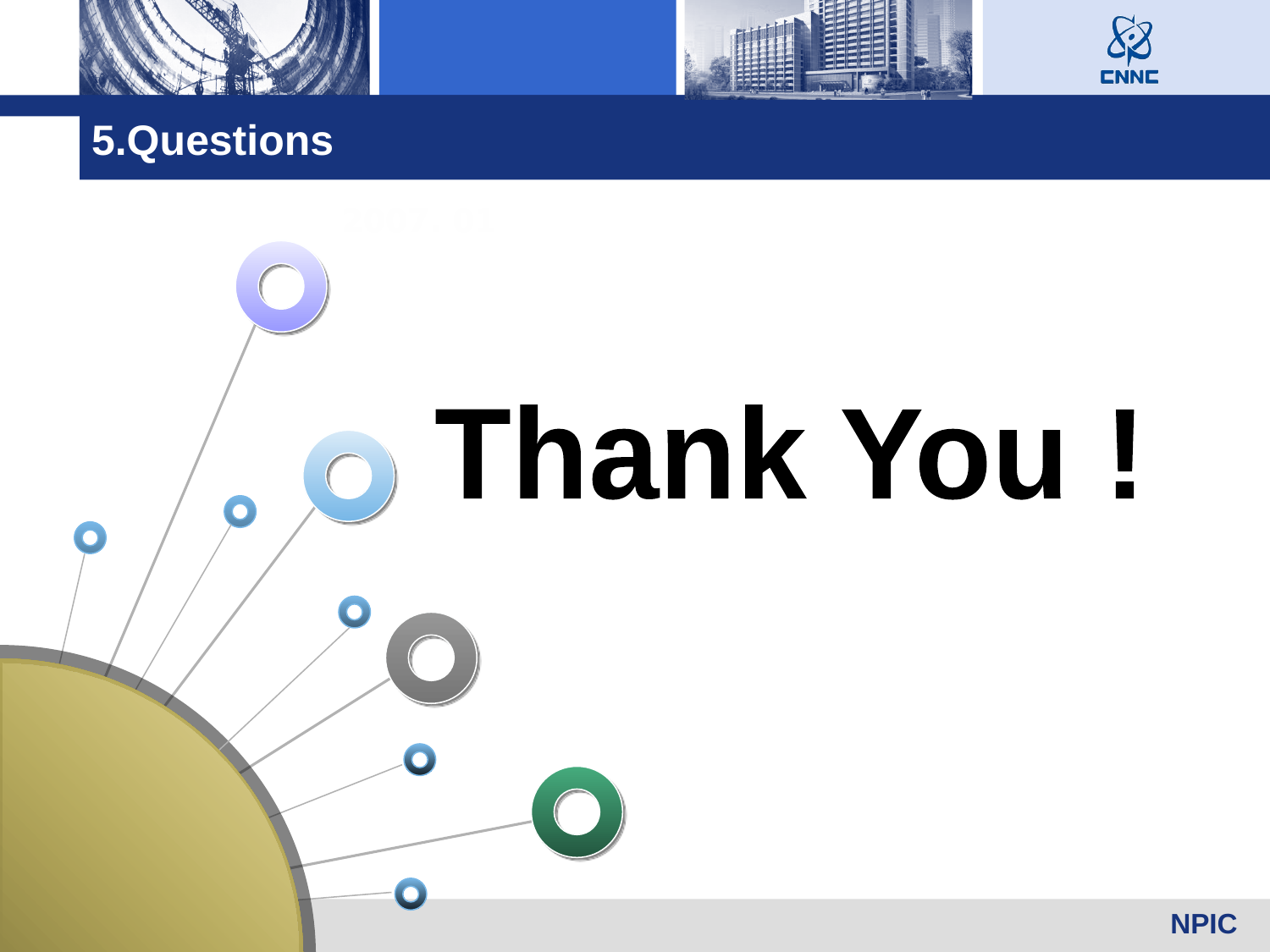

5.Questions
2007. 01

Thank You !

NPIC